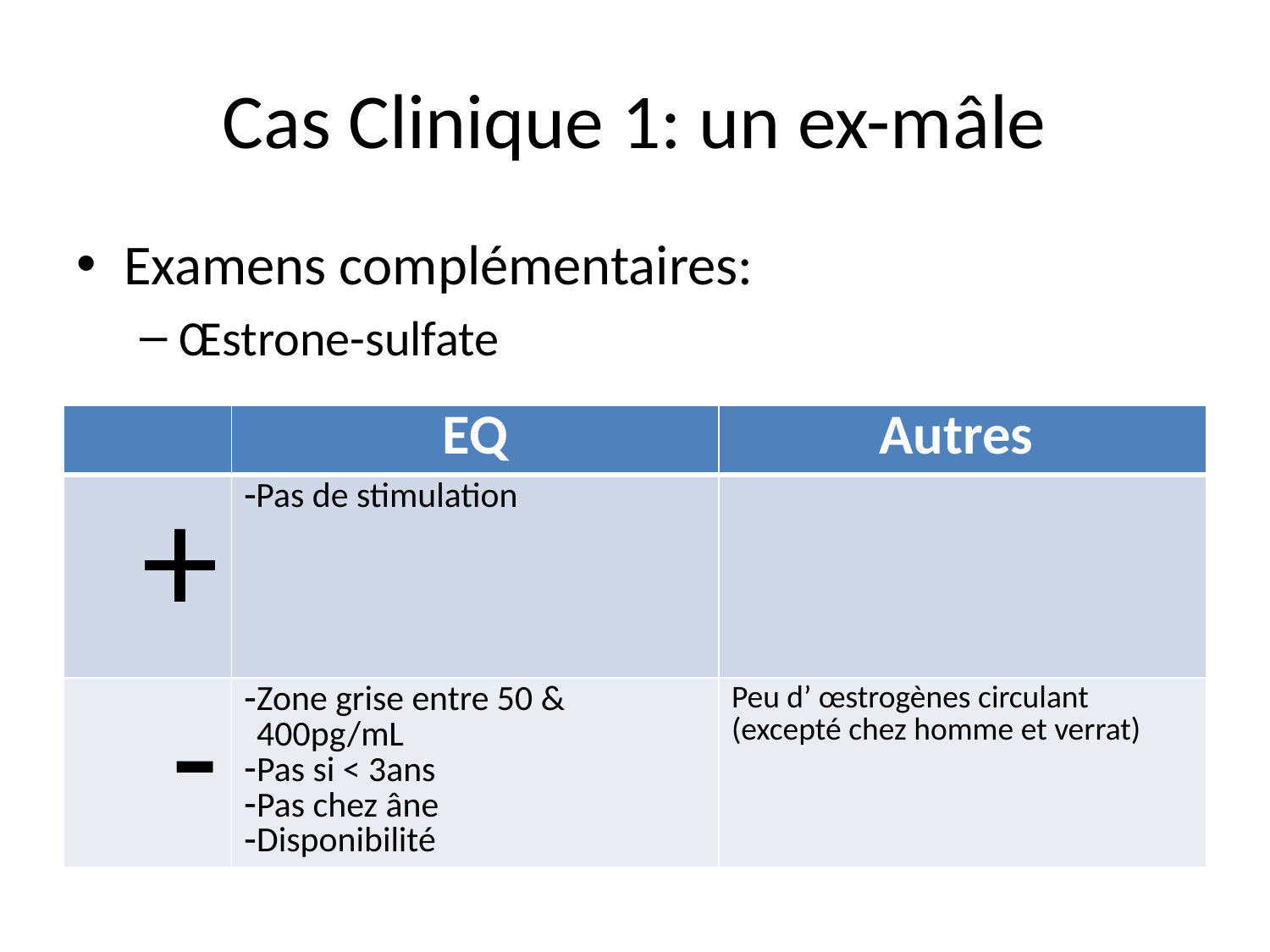

# Cas Clinique 1: un ex-mâle
Examens complémentaires:
Œstrone-sulfate

|  | EQ | Autres |
| --- | --- | --- |
| + | Pas de stimulation |  |
| - | Zone grise entre 50 & 400pg/mL Pas si < 3ans Pas chez âne Disponibilité | Peu d’ œstrogènes circulant (excepté chez homme et verrat) |